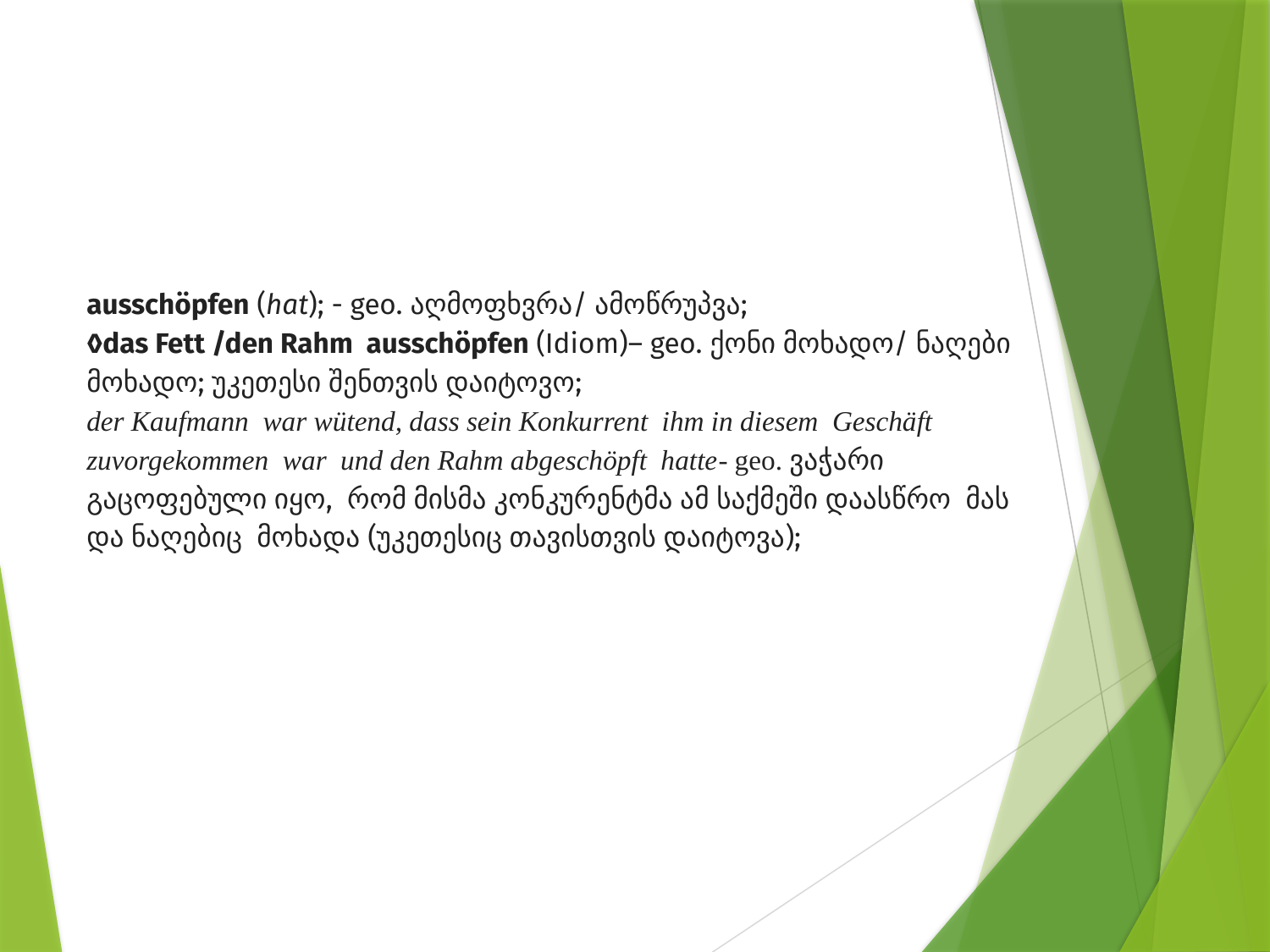

ausschöpfen (hat); - geo. აღმოფხვრა/ ამოწრუპვა;
◊das Fett /den Rahm  ausschöpfen (Idiom)– geo. ქონი მოხადო/ ნაღები მოხადო; უკეთესი შენთვის დაიტოვო;
der Kaufmann  war wütend, dass sein Konkurrent  ihm in diesem  Geschäft  zuvorgekommen  war  und den Rahm abgeschöpft  hatte- geo. ვაჭარი გაცოფებული იყო,  რომ მისმა კონკურენტმა ამ საქმეში დაასწრო  მას და ნაღებიც  მოხადა (უკეთესიც თავისთვის დაიტოვა);